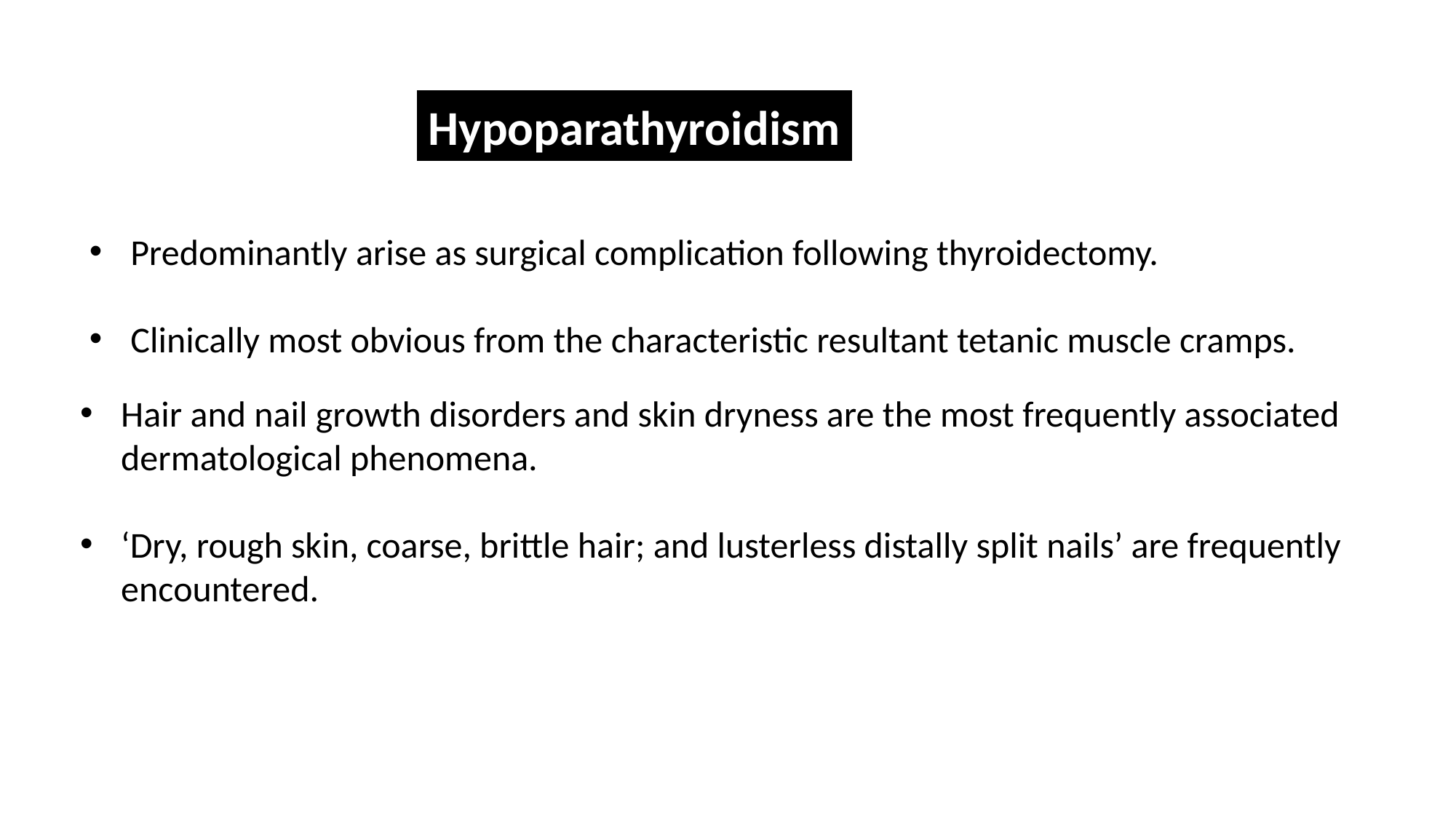

Hypoparathyroidism
Predominantly arise as surgical complication following thyroidectomy.

Clinically most obvious from the characteristic resultant tetanic muscle cramps.
Hair and nail growth disorders and skin dryness are the most frequently associated dermatological phenomena.

‘Dry, rough skin, coarse, brittle hair; and lusterless distally split nails’ are frequently encountered.